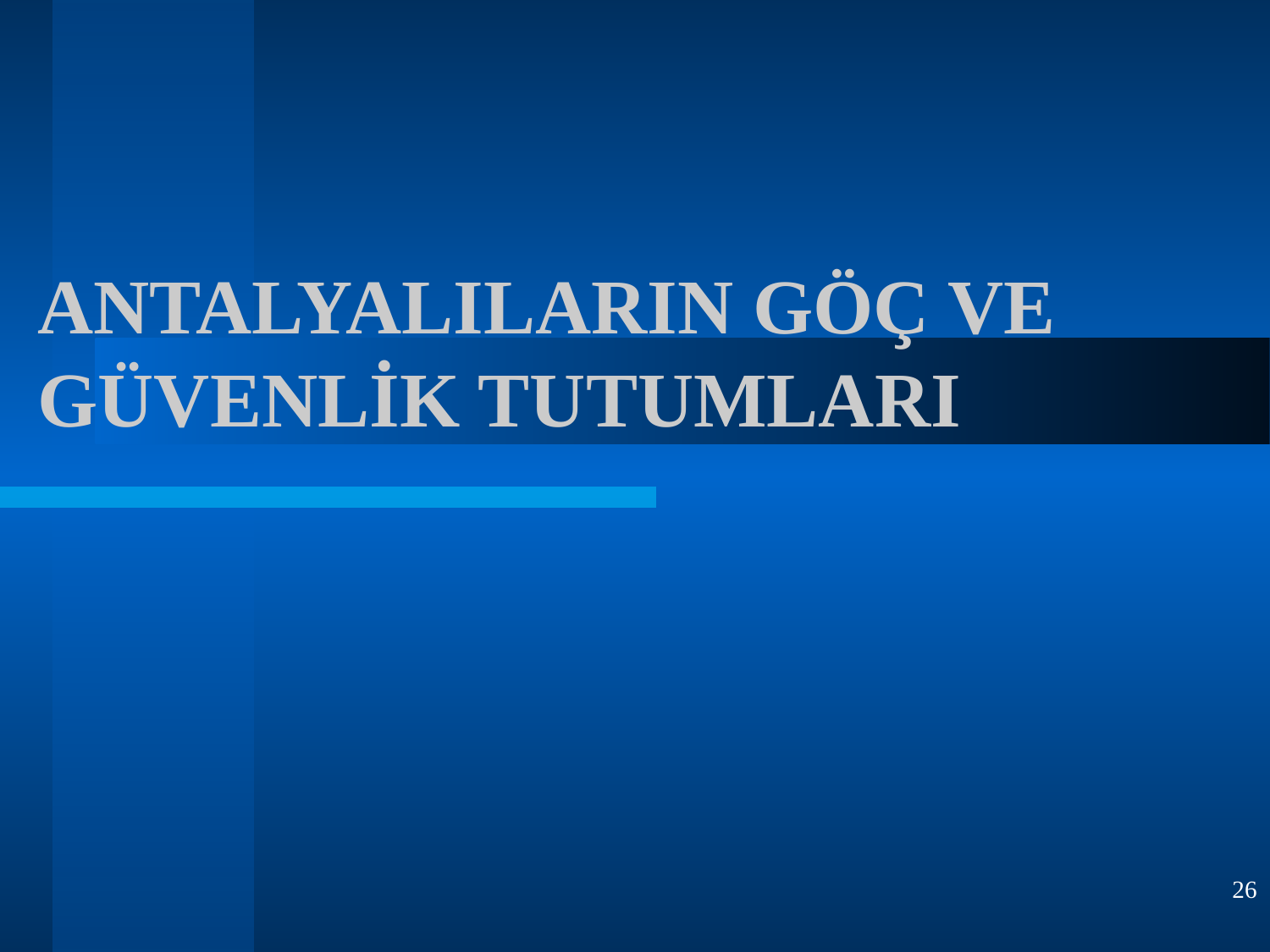

# ANTALYALILARIN GÖÇ VE GÜVENLİK TUTUMLARI
26